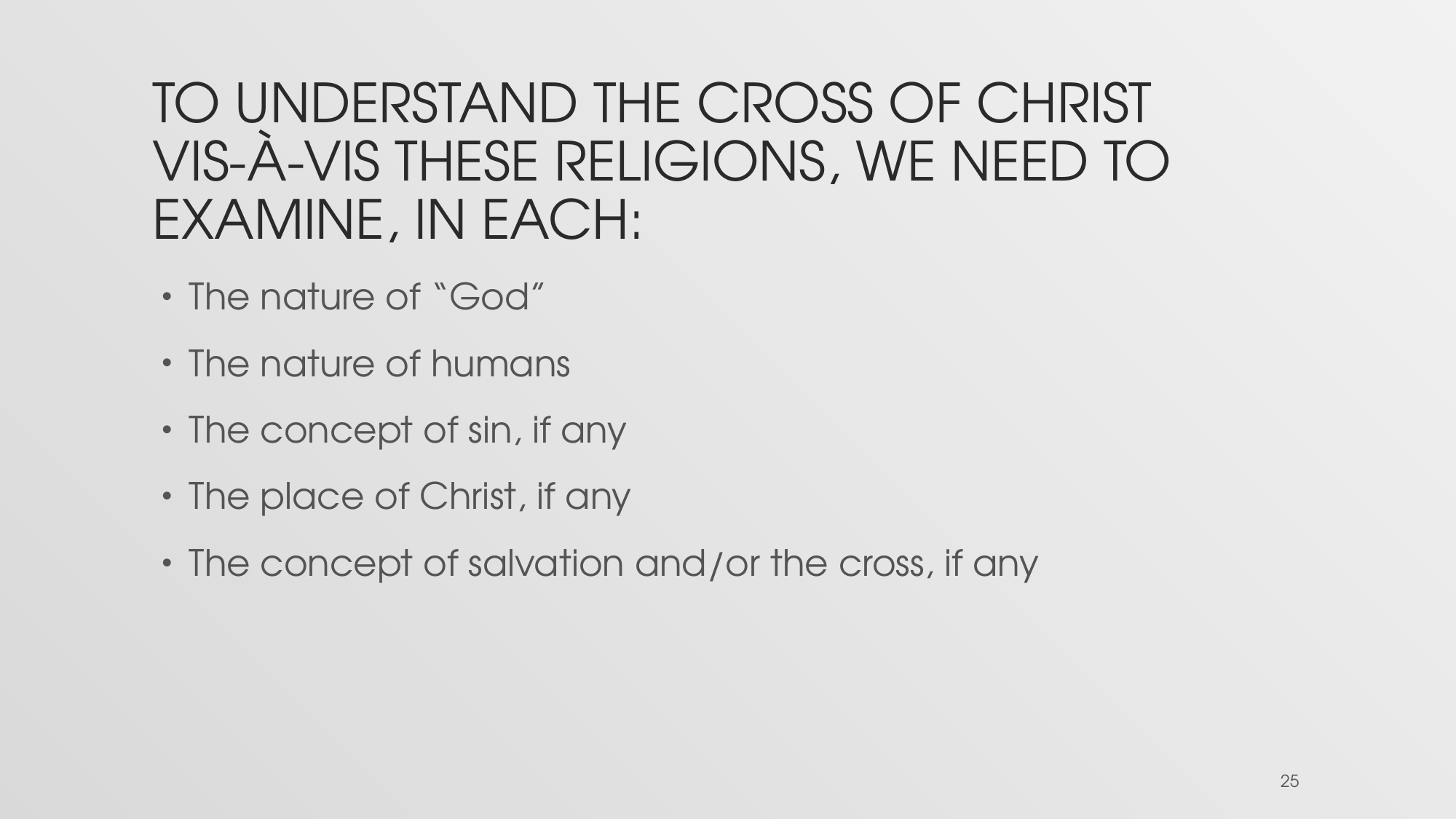

# To understand the Cross of Christ vis-à-vis these religions, we need to examine, in each:
The nature of “God”
The nature of humans
The concept of sin, if any
The place of Christ, if any
The concept of salvation and/or the cross, if any
25